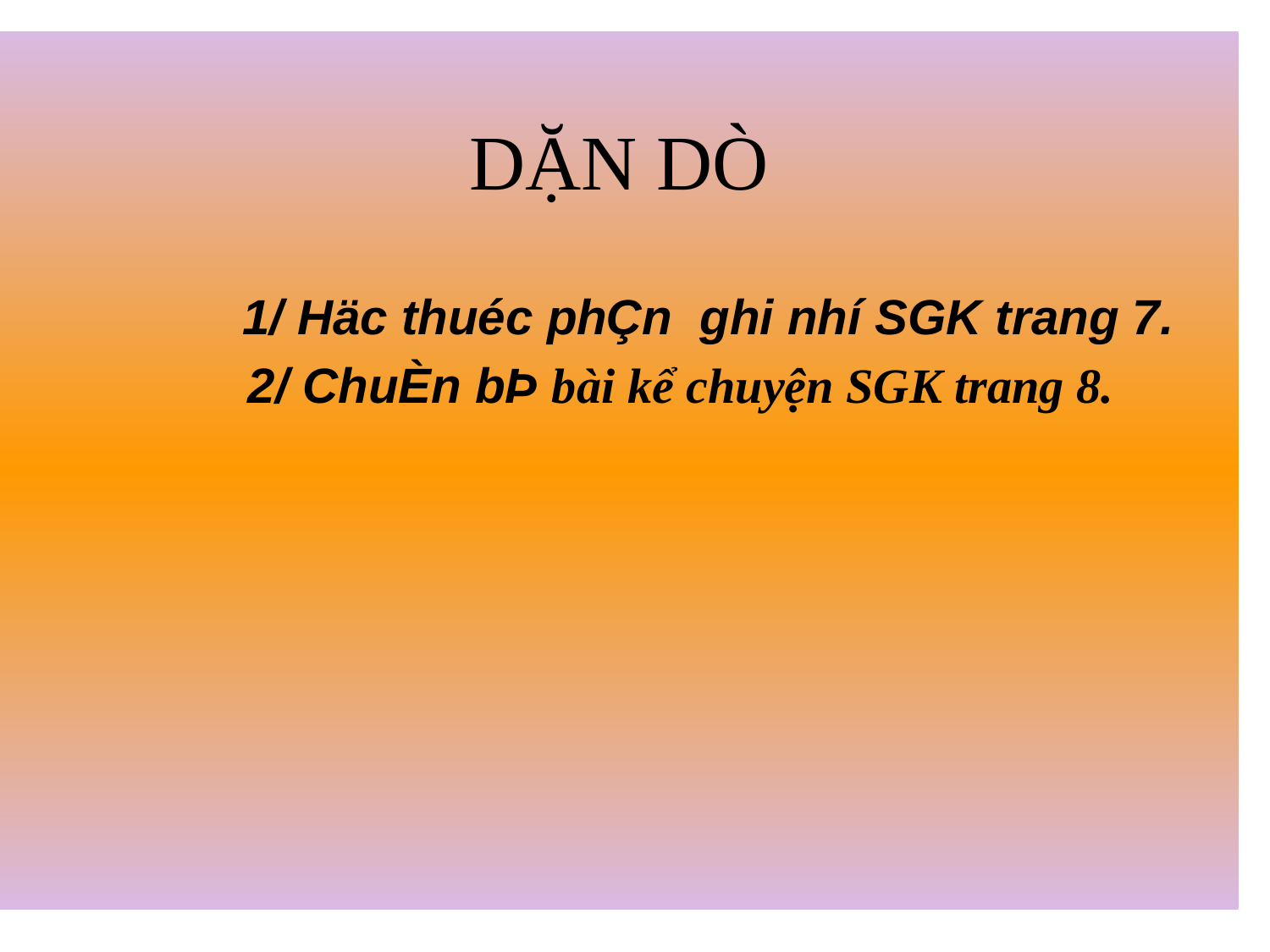

DẶN DÒ

             1/ Häc thuéc phÇn  ghi nhí SGK trang 7.
         2/ ChuÈn bÞ bài kể chuyện SGK trang 8.